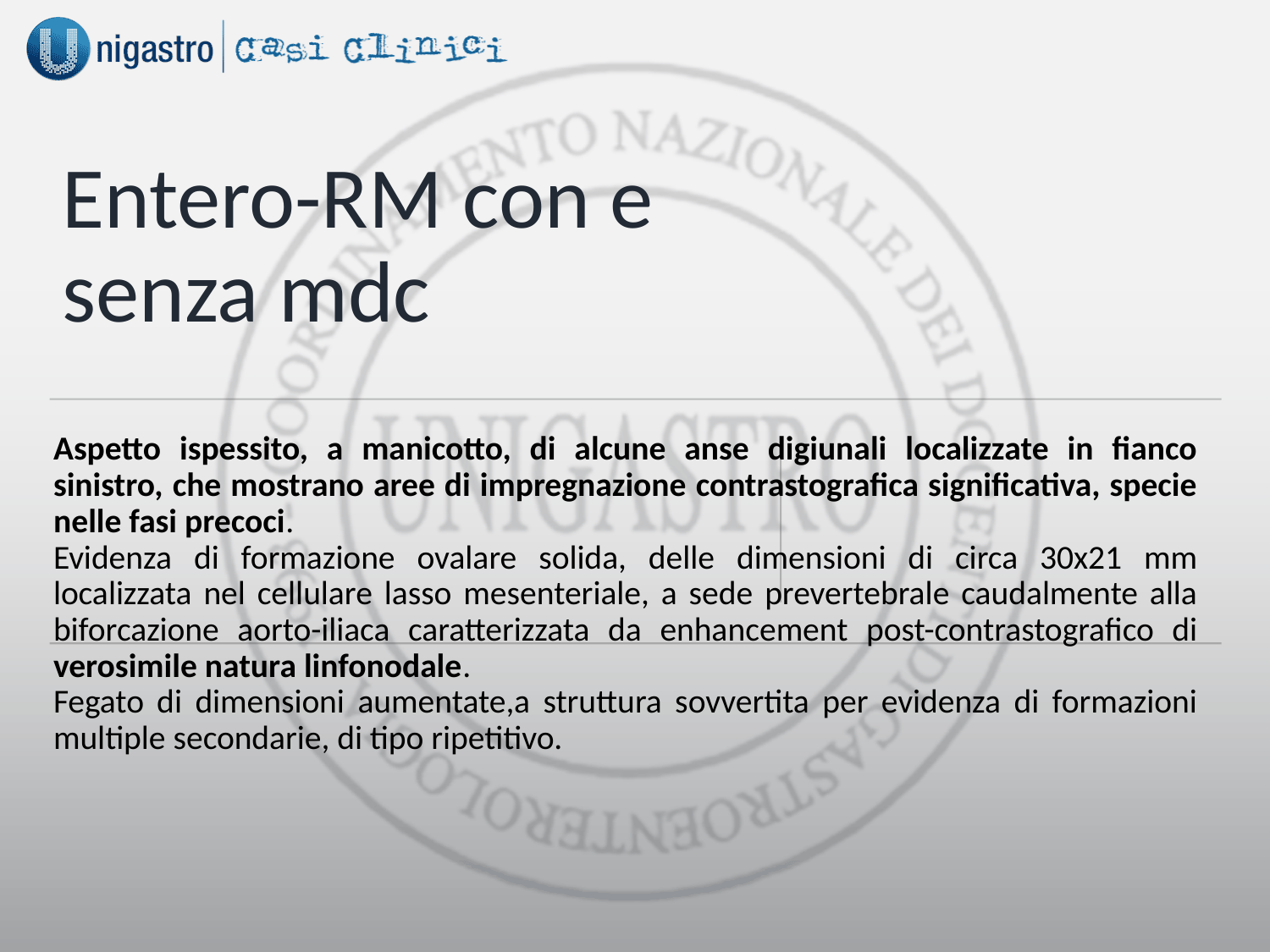

# Entero-RM con e senza mdc
Aspetto ispessito, a manicotto, di alcune anse digiunali localizzate in fianco sinistro, che mostrano aree di impregnazione contrastografica significativa, specie nelle fasi precoci.
Evidenza di formazione ovalare solida, delle dimensioni di circa 30x21 mm localizzata nel cellulare lasso mesenteriale, a sede prevertebrale caudalmente alla biforcazione aorto-iliaca caratterizzata da enhancement post-contrastografico di verosimile natura linfonodale.
Fegato di dimensioni aumentate,a struttura sovvertita per evidenza di formazioni multiple secondarie, di tipo ripetitivo.